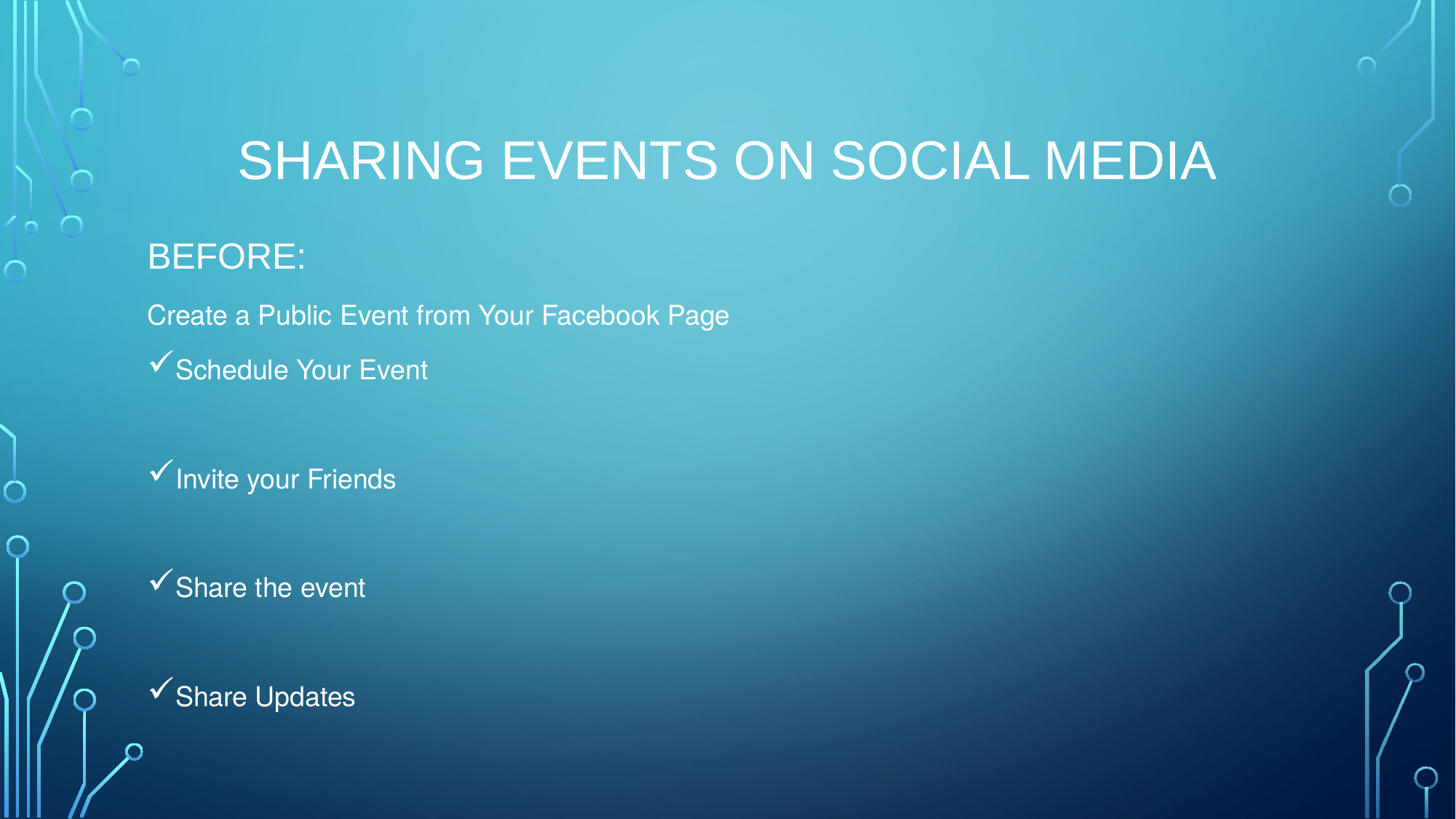

# Sharing Events on Social Media
BEFORE:
Create a Public Event from Your Facebook Page
Schedule Your Event

Invite your Friends

Share the event

Share Updates